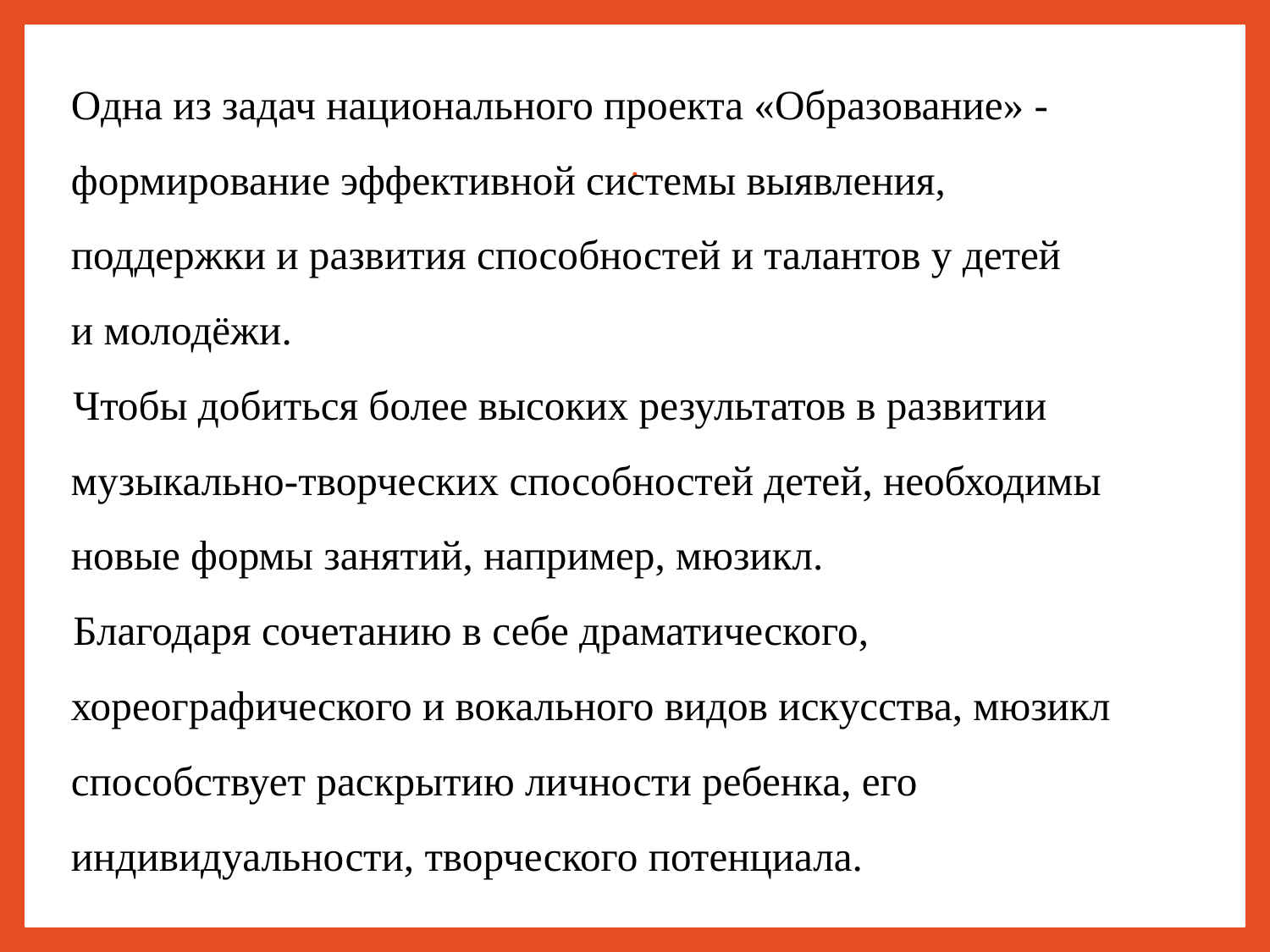

# .
	Одна из задач национального проекта «Образование» - формирование эффективной системы выявления, поддержки и развития способностей и талантов у детей и молодёжи.
  Чтобы добиться более высоких результатов в развитии музыкально-творческих способностей детей, необходимы новые формы занятий, например, мюзикл.
  Благодаря сочетанию в себе драматического, хореографического и вокального видов искусства, мюзикл способствует раскрытию личности ребенка, его индивидуальности, творческого потенциала.